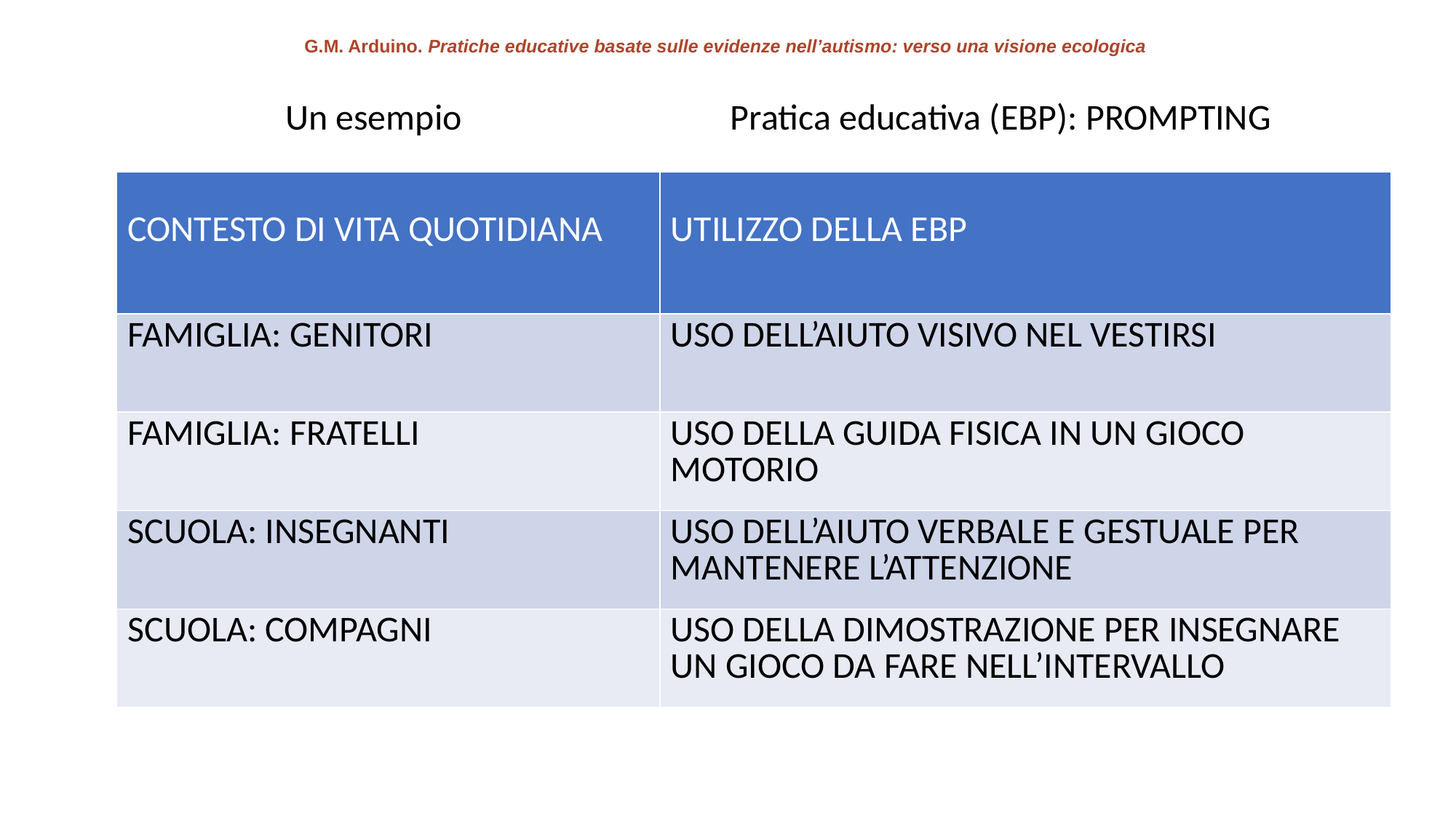

G.M. Arduino. Pratiche educative basate sulle evidenze nell’autismo: verso una visione ecologica
Un esempio
Pratica educativa (EBP): PROMPTING
| CONTESTO DI VITA QUOTIDIANA | UTILIZZO DELLA EBP |
| --- | --- |
| FAMIGLIA: GENITORI | USO DELL’AIUTO VISIVO NEL VESTIRSI |
| FAMIGLIA: FRATELLI | USO DELLA GUIDA FISICA IN UN GIOCO MOTORIO |
| SCUOLA: INSEGNANTI | USO DELL’AIUTO VERBALE E GESTUALE PER MANTENERE L’ATTENZIONE |
| SCUOLA: COMPAGNI | USO DELLA DIMOSTRAZIONE PER INSEGNARE UN GIOCO DA FARE NELL’INTERVALLO |